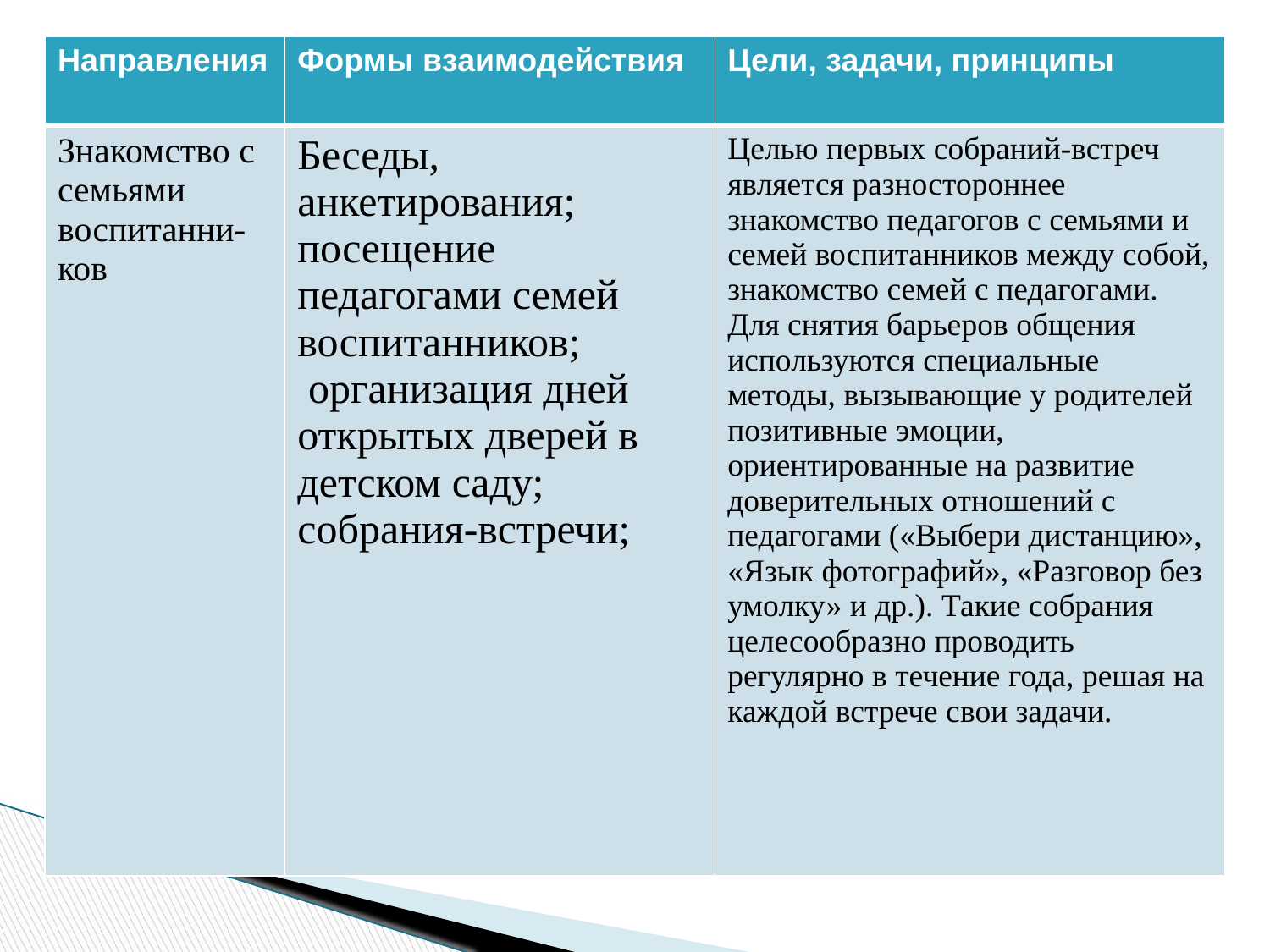

| Направления | Формы взаимодействия | Цели, задачи, принципы |
| --- | --- | --- |
| Знакомство с семьями воспитанни-ков | Беседы, анкетирования; посещение педагогами семей воспитанников; организация дней открытых дверей в детском саду; собрания-встречи; | Целью первых собраний-встреч является разностороннее знакомство педагогов с семьями и семей воспитанников между собой, знакомство семей с педагогами. Для снятия барьеров общения используются специальные методы, вызывающие у родителей позитивные эмоции, ориентированные на развитие доверительных отношений с педагогами («Выбери дистанцию», «Язык фотографий», «Разговор без умолку» и др.). Такие собрания целесообразно проводить регулярно в течение года, решая на каждой встрече свои задачи. |